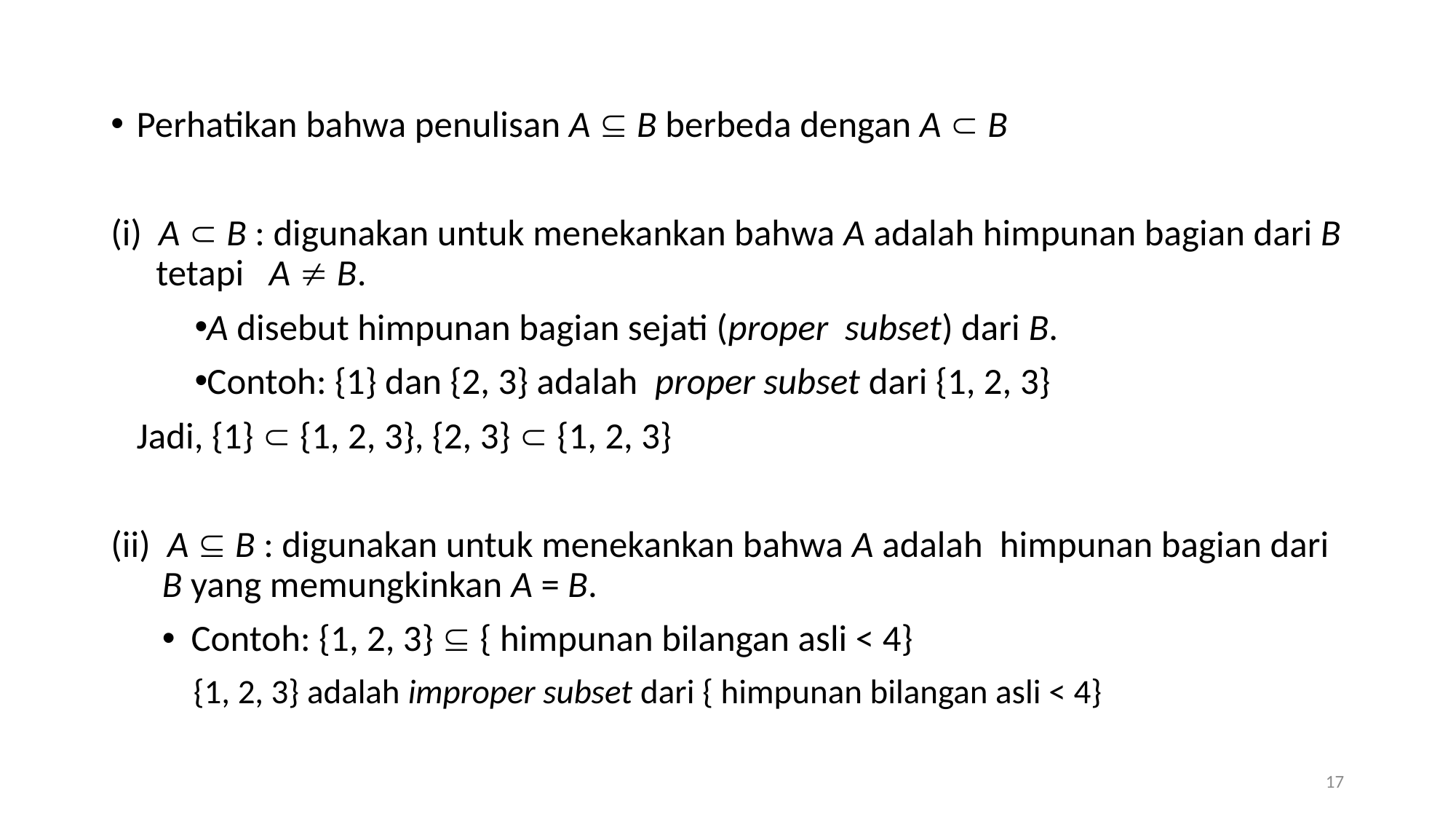

Perhatikan bahwa penulisan A ⊆ B berbeda dengan A ⊂ B

(i)  A ⊂ B : digunakan untuk menekankan bahwa A adalah himpunan bagian dari B tetapi   A ≠ B.
A disebut himpunan bagian sejati (proper  subset) dari B.
Contoh: {1} dan {2, 3} adalah  proper subset dari {1, 2, 3}
		Jadi, {1} ⊂ {1, 2, 3}, {2, 3} ⊂ {1, 2, 3}

(ii)  A ⊆ B : digunakan untuk menekankan bahwa A adalah  himpunan bagian dari B yang memungkinkan A = B.
  Contoh: {1, 2, 3} ⊆ { himpunan bilangan asli < 4}
    {1, 2, 3} adalah improper subset dari { himpunan bilangan asli < 4}
17